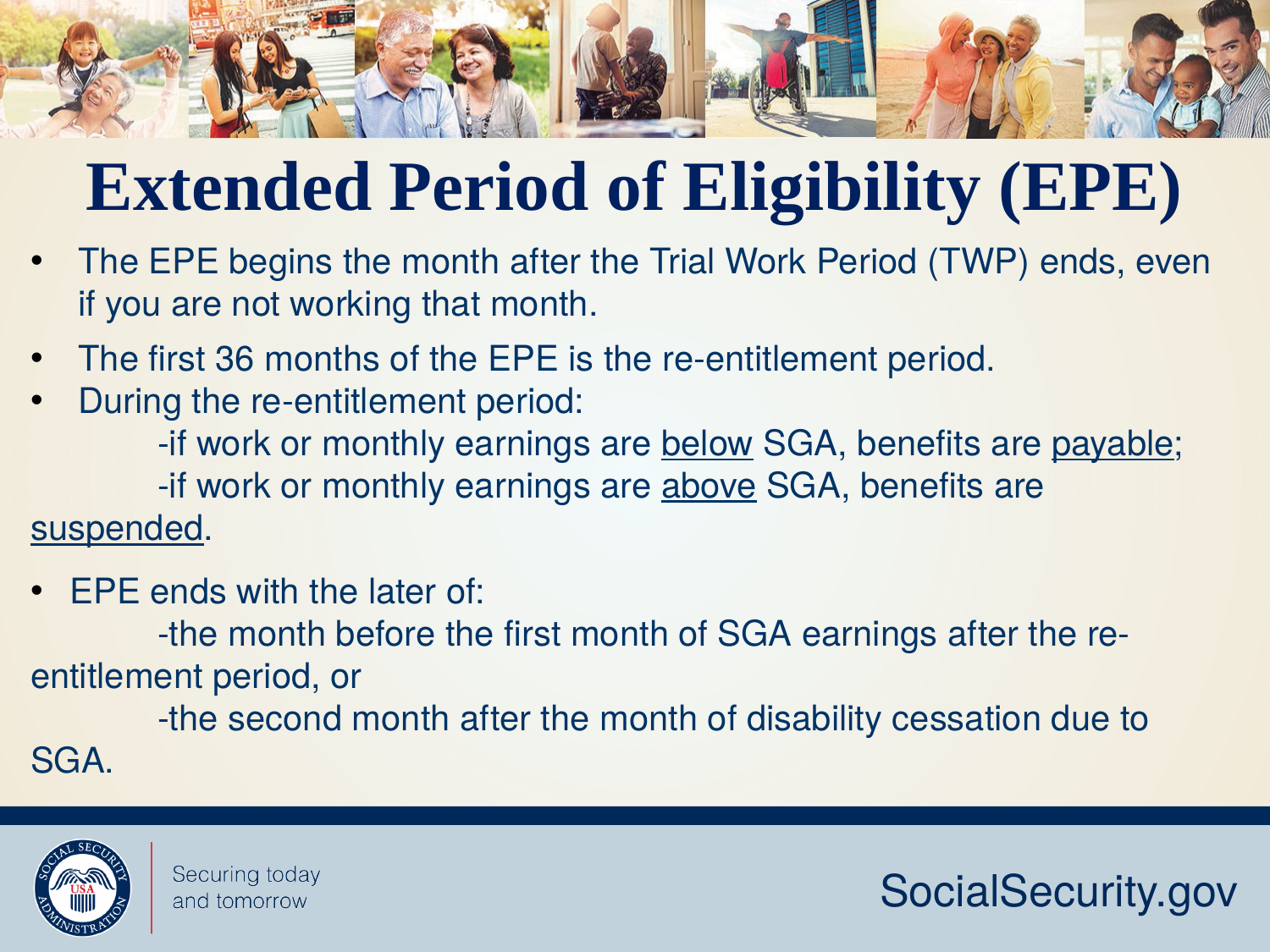

Extended Period of Eligibility (EPE)
The EPE begins the month after the Trial Work Period (TWP) ends, even if you are not working that month.

The first 36 months of the EPE is the re-entitlement period.
During the re-entitlement period:
	-if work or monthly earnings are below SGA, benefits are payable;
	-if work or monthly earnings are above SGA, benefits are 	suspended.

EPE ends with the later of:
	-the month before the first month of SGA earnings after the re-	entitlement period, or
	-the second month after the month of disability cessation due to 	SGA.